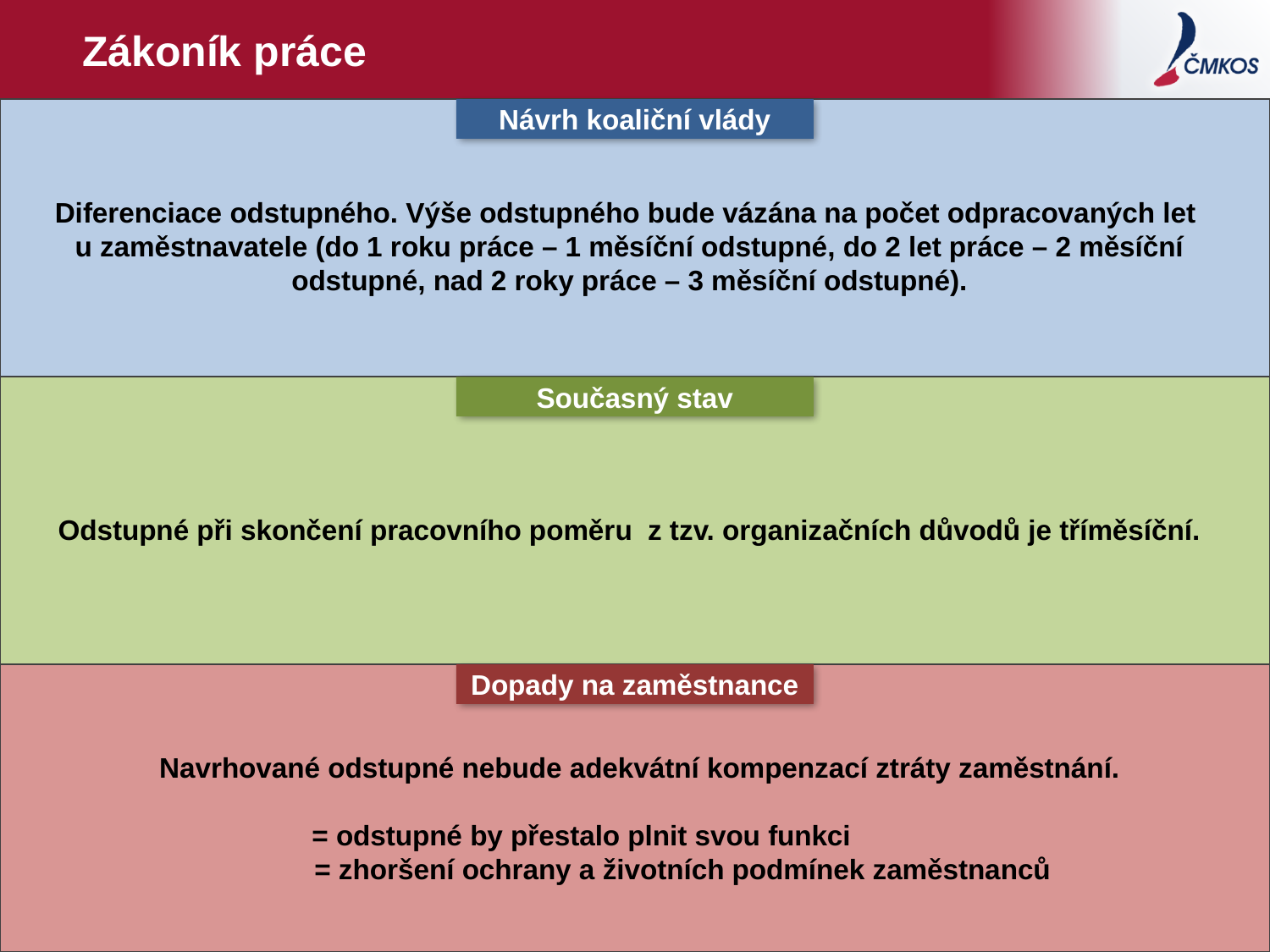

# Zákoník práce

Návrh koaliční vlády

Současný stav

Dopady na zaměstnance
Diferenciace odstupného. Výše odstupného bude vázána na počet odpracovaných let
u zaměstnavatele (do 1 roku práce – 1 měsíční odstupné, do 2 let práce – 2 měsíční odstupné, nad 2 roky práce – 3 měsíční odstupné).
Odstupné při skončení pracovního poměru  z tzv. organizačních důvodů je tříměsíční.
Navrhované odstupné nebude adekvátní kompenzací ztráty zaměstnání.

		  = odstupné by přestalo plnit svou funkci
           = zhoršení ochrany a životních podmínek zaměstnanců